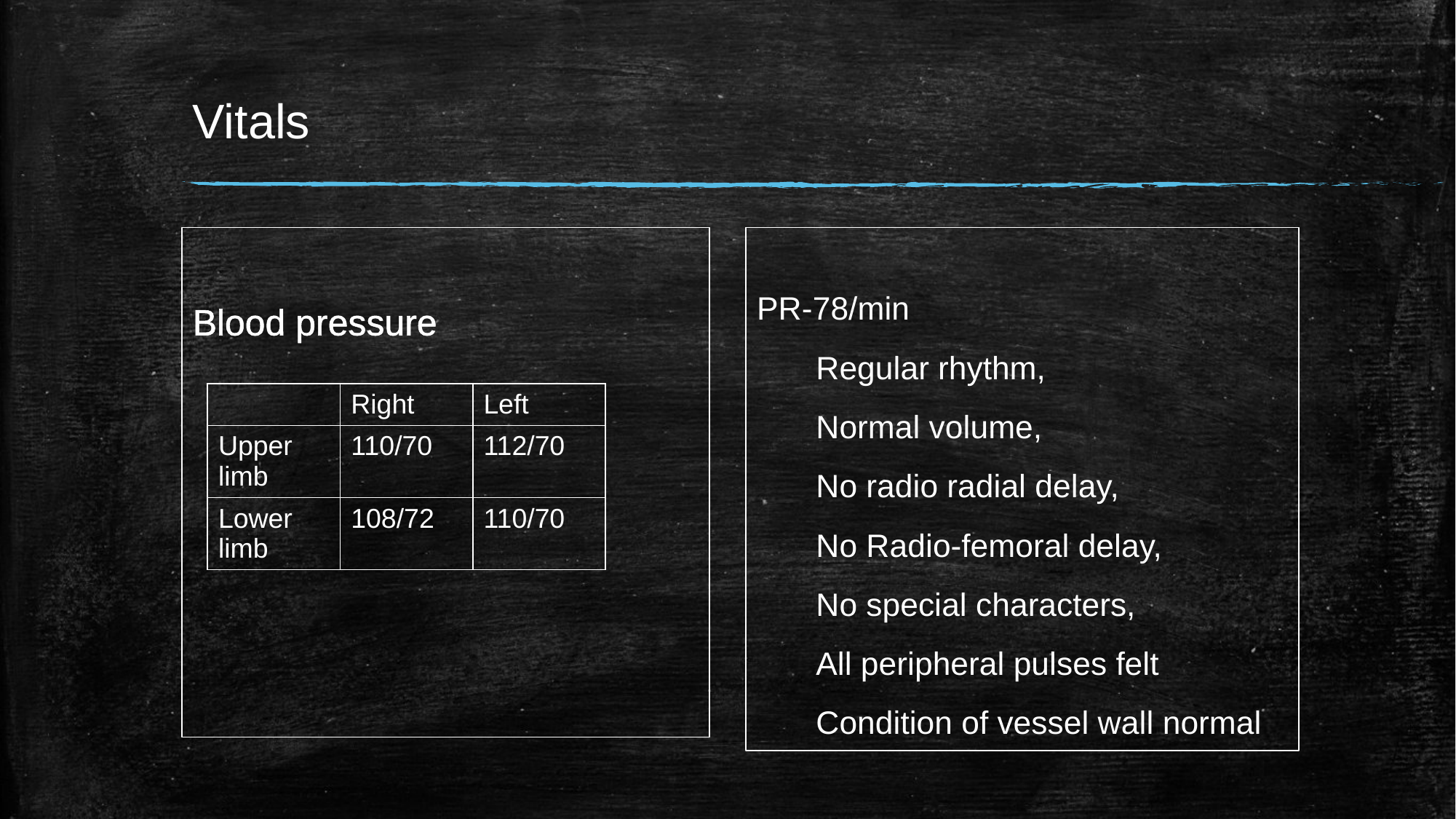

# Vitals

Blood pressure

PR-78/min
	Regular rhythm,
	Normal volume,
	No radio radial delay,
	No Radio-femoral delay,
	No special characters,
	All peripheral pulses felt
	Condition of vessel wall normal
|  | Right | Left |
| --- | --- | --- |
| Upper limb | 110/70 | 112/70 |
| Lower limb | 108/72 | 110/70 |